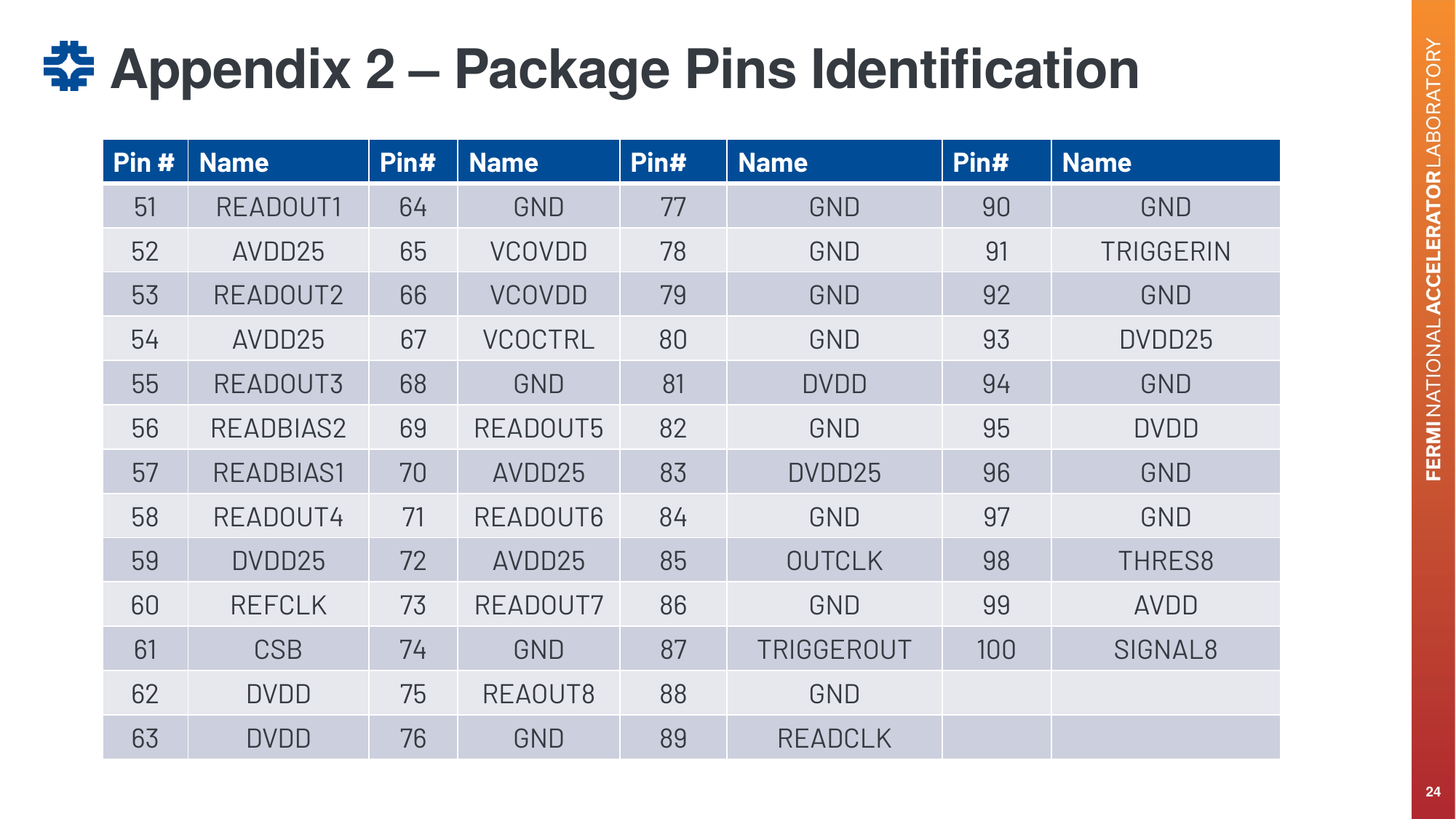

# Appendix 2 – Package Pins Identification
| Pin # | Name | Pin# | Name | Pin# | Name | Pin# | Name |
| --- | --- | --- | --- | --- | --- | --- | --- |
| 51 | READOUT1 | 64 | GND | 77 | GND | 90 | GND |
| 52 | AVDD25 | 65 | VCOVDD | 78 | GND | 91 | TRIGGERIN |
| 53 | READOUT2 | 66 | VCOVDD | 79 | GND | 92 | GND |
| 54 | AVDD25 | 67 | VCOCTRL | 80 | GND | 93 | DVDD25 |
| 55 | READOUT3 | 68 | GND | 81 | DVDD | 94 | GND |
| 56 | READBIAS2 | 69 | READOUT5 | 82 | GND | 95 | DVDD |
| 57 | READBIAS1 | 70 | AVDD25 | 83 | DVDD25 | 96 | GND |
| 58 | READOUT4 | 71 | READOUT6 | 84 | GND | 97 | GND |
| 59 | DVDD25 | 72 | AVDD25 | 85 | OUTCLK | 98 | THRES8 |
| 60 | REFCLK | 73 | READOUT7 | 86 | GND | 99 | AVDD |
| 61 | CSB | 74 | GND | 87 | TRIGGEROUT | 100 | SIGNAL8 |
| 62 | DVDD | 75 | REAOUT8 | 88 | GND |  |  |
| 63 | DVDD | 76 | GND | 89 | READCLK |  |  |
24